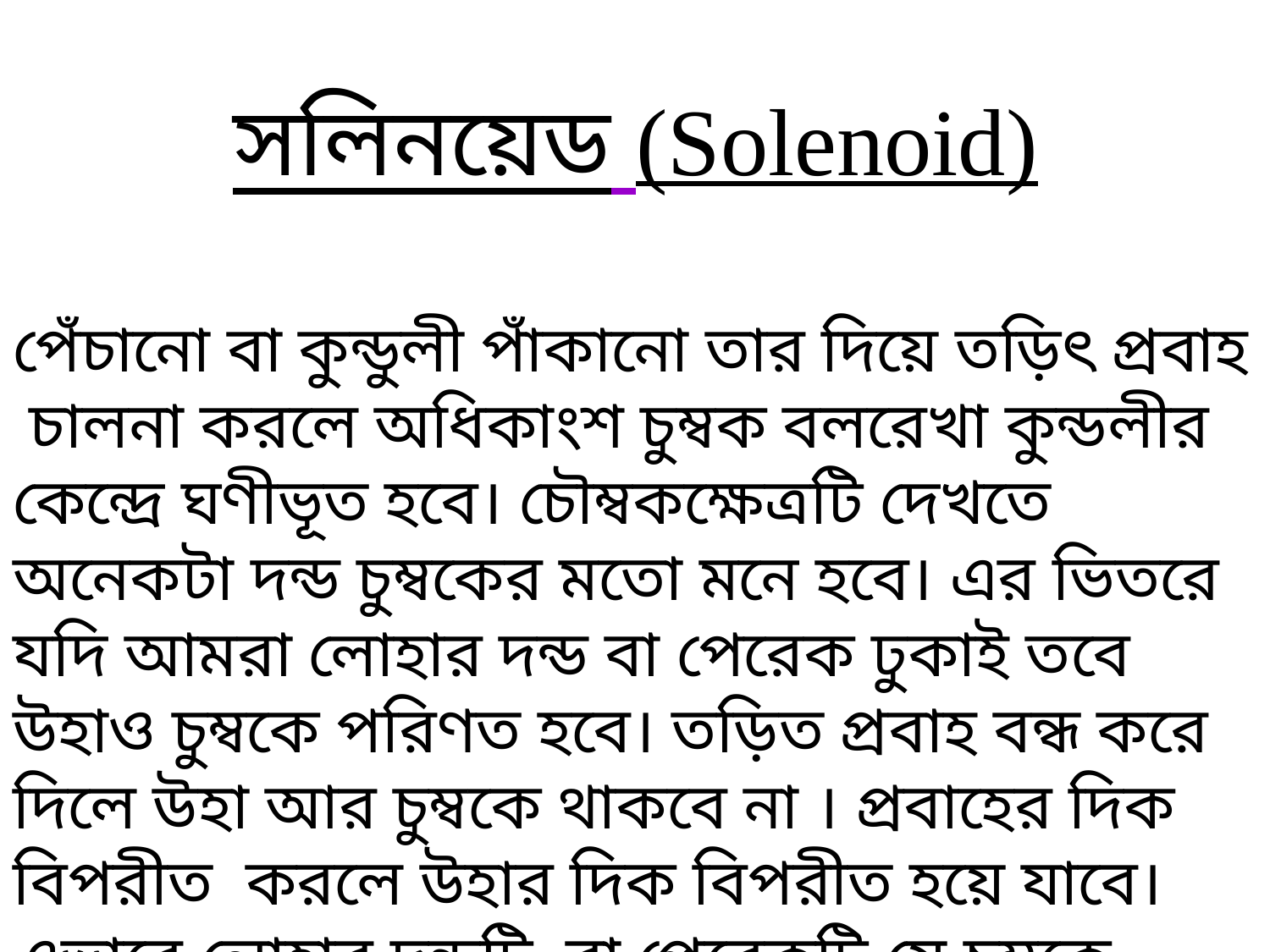

সলিনয়েড (Solenoid)

পেঁচানো বা কুন্ডুলী পাঁকানো তার দিয়ে তড়িৎ প্রবাহ  চালনা করলে অধিকাংশ চুম্বক বলরেখা কুন্ডলীর কেন্দ্রে ঘণীভূত হবে। চৌম্বকক্ষেত্রটি দেখতে অনেকটা দন্ড চুম্বকের মতো মনে হবে। এর ভিতরে যদি আমরা লোহার দন্ড বা পেরেক ঢুকাই তবে উহাও চুম্বকে পরিণত হবে। তড়িত প্রবাহ বন্ধ করে দিলে উহা আর চুম্বকে থাকবে না । প্রবাহের দিক বিপরীত  করলে উহার দিক বিপরীত হয়ে যাবে। এভাবে লোহার দন্ডটি  বা পেরেকটি যে চুম্বকে পরিণত হলো তাকে বলা হয়  তাড়িত চৌম্বক ।